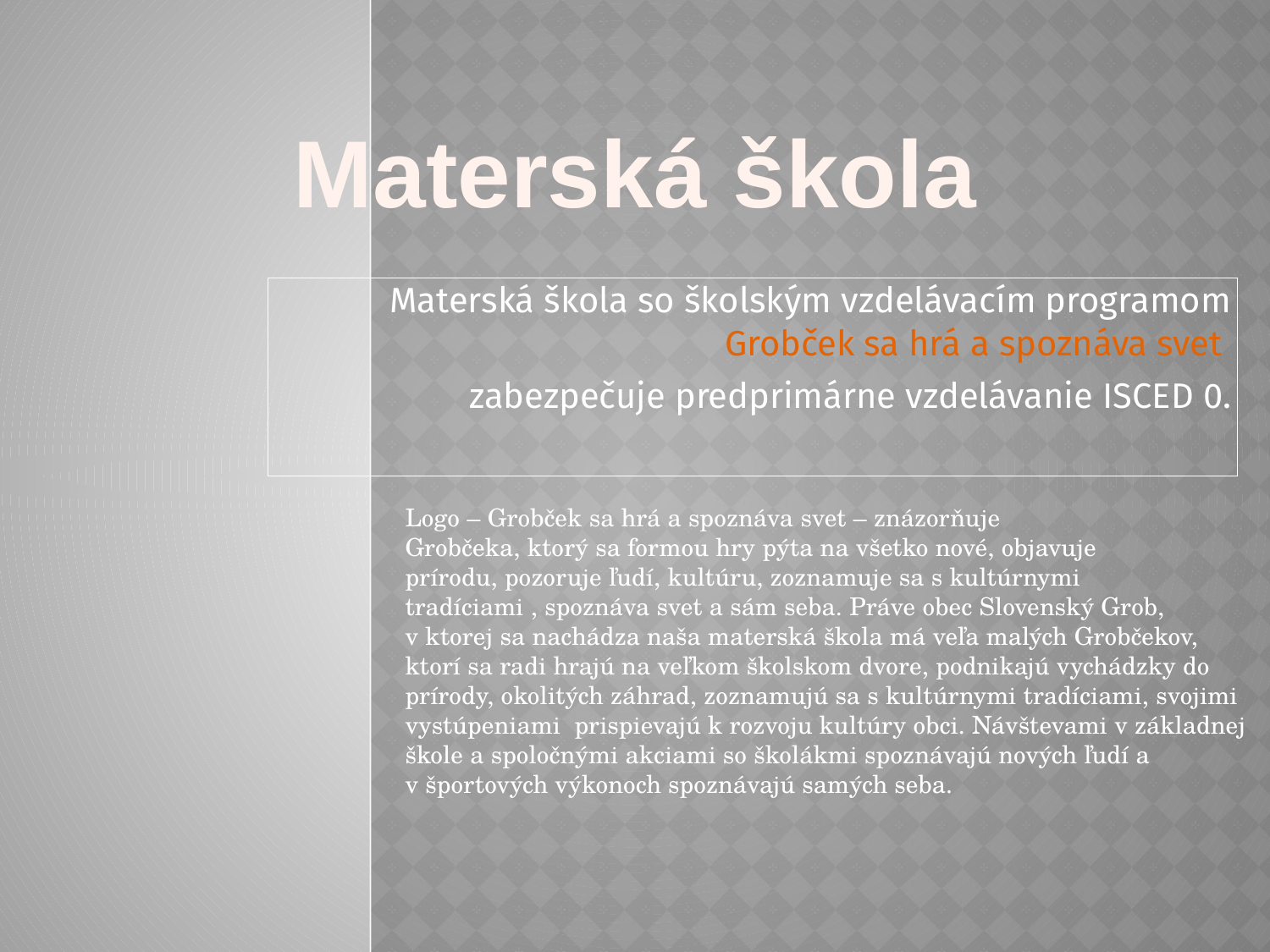

#
Materská škola
Materská škola so školským vzdelávacím programom Grobček sa hrá a spoznáva svet
zabezpečuje predprimárne vzdelávanie ISCED 0.
Logo – Grobček sa hrá a spoznáva svet – znázorňuje
Grobčeka, ktorý sa formou hry pýta na všetko nové, objavuje
prírodu, pozoruje ľudí, kultúru, zoznamuje sa s kultúrnymi
tradíciami , spoznáva svet a sám seba. Práve obec Slovenský Grob,
v ktorej sa nachádza naša materská škola má veľa malých Grobčekov,
ktorí sa radi hrajú na veľkom školskom dvore, podnikajú vychádzky do
prírody, okolitých záhrad, zoznamujú sa s kultúrnymi tradíciami, svojimi
vystúpeniami  prispievajú k rozvoju kultúry obci. Návštevami v základnej
škole a spoločnými akciami so školákmi spoznávajú nových ľudí a
v športových výkonoch spoznávajú samých seba.